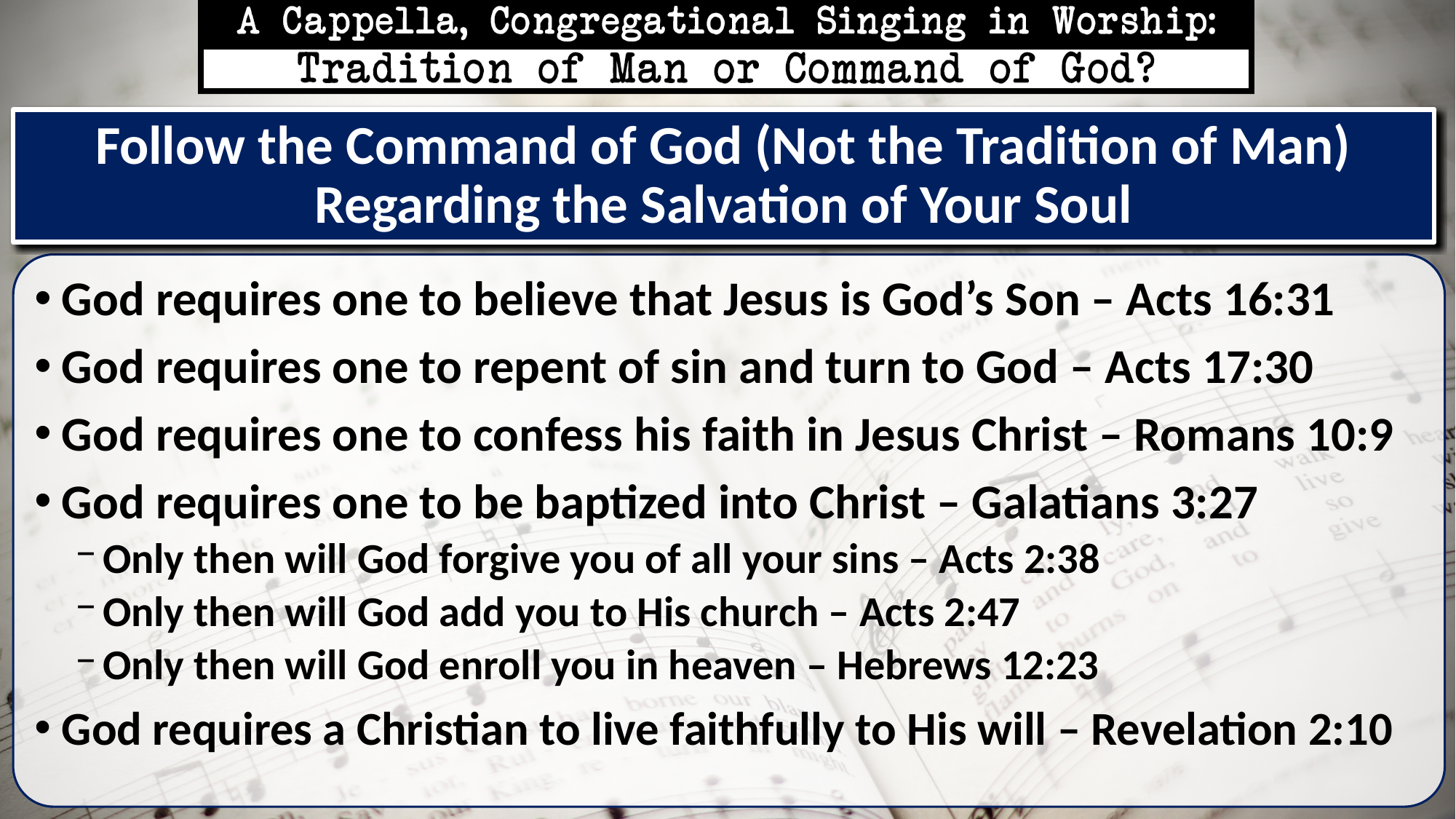

# Follow the Command of God (Not the Tradition of Man) Regarding the Salvation of Your Soul
God requires one to believe that Jesus is God’s Son – Acts 16:31
God requires one to repent of sin and turn to God – Acts 17:30
God requires one to confess his faith in Jesus Christ – Romans 10:9
God requires one to be baptized into Christ – Galatians 3:27
Only then will God forgive you of all your sins – Acts 2:38
Only then will God add you to His church – Acts 2:47
Only then will God enroll you in heaven – Hebrews 12:23
God requires a Christian to live faithfully to His will – Revelation 2:10